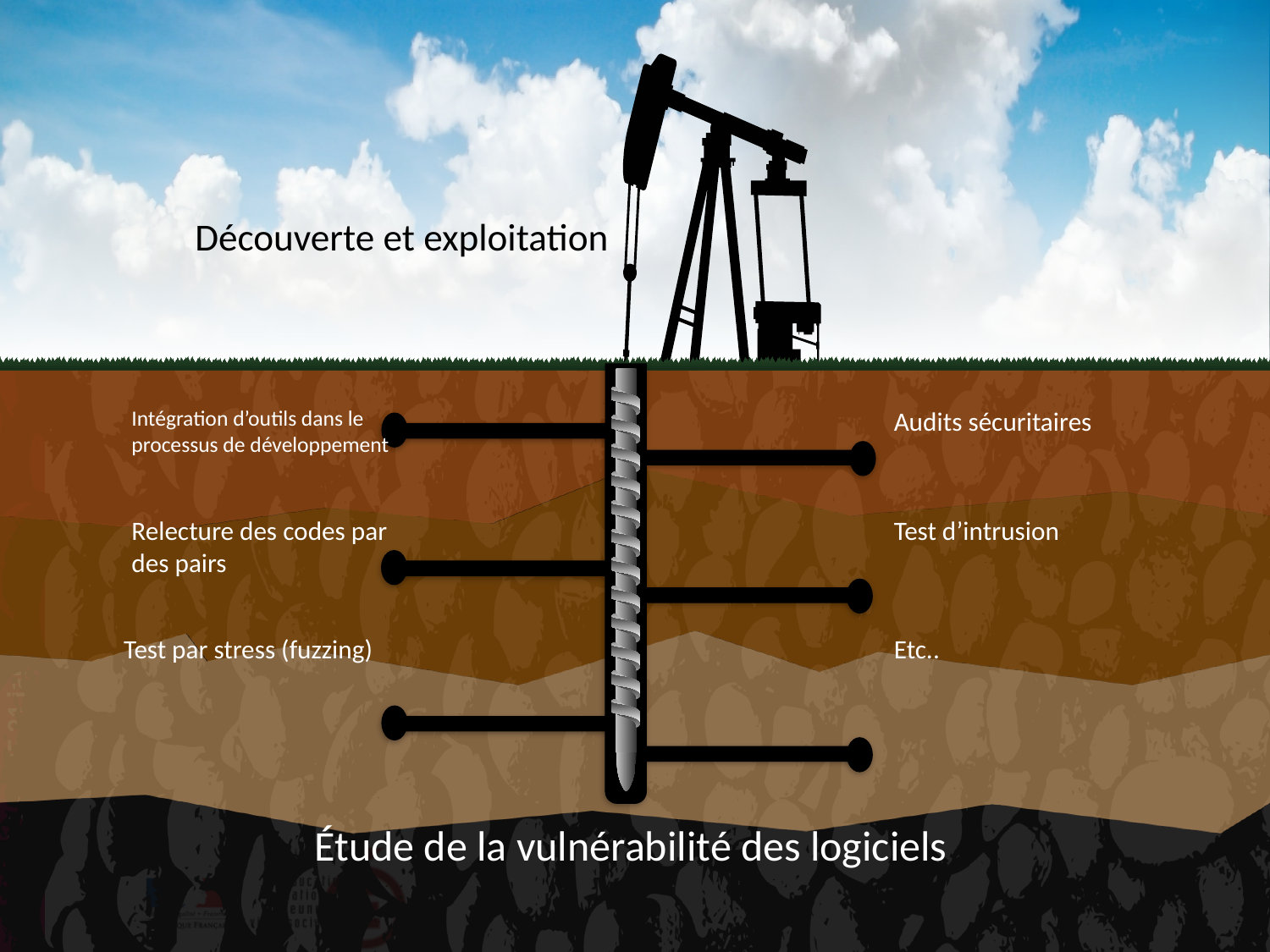

Découverte et exploitation
Intégration d’outils dans le processus de développement
Audits sécuritaires
Relecture des codes par des pairs
Test d’intrusion
Test par stress (fuzzing)
Etc..
# Étude de la vulnérabilité des logiciels